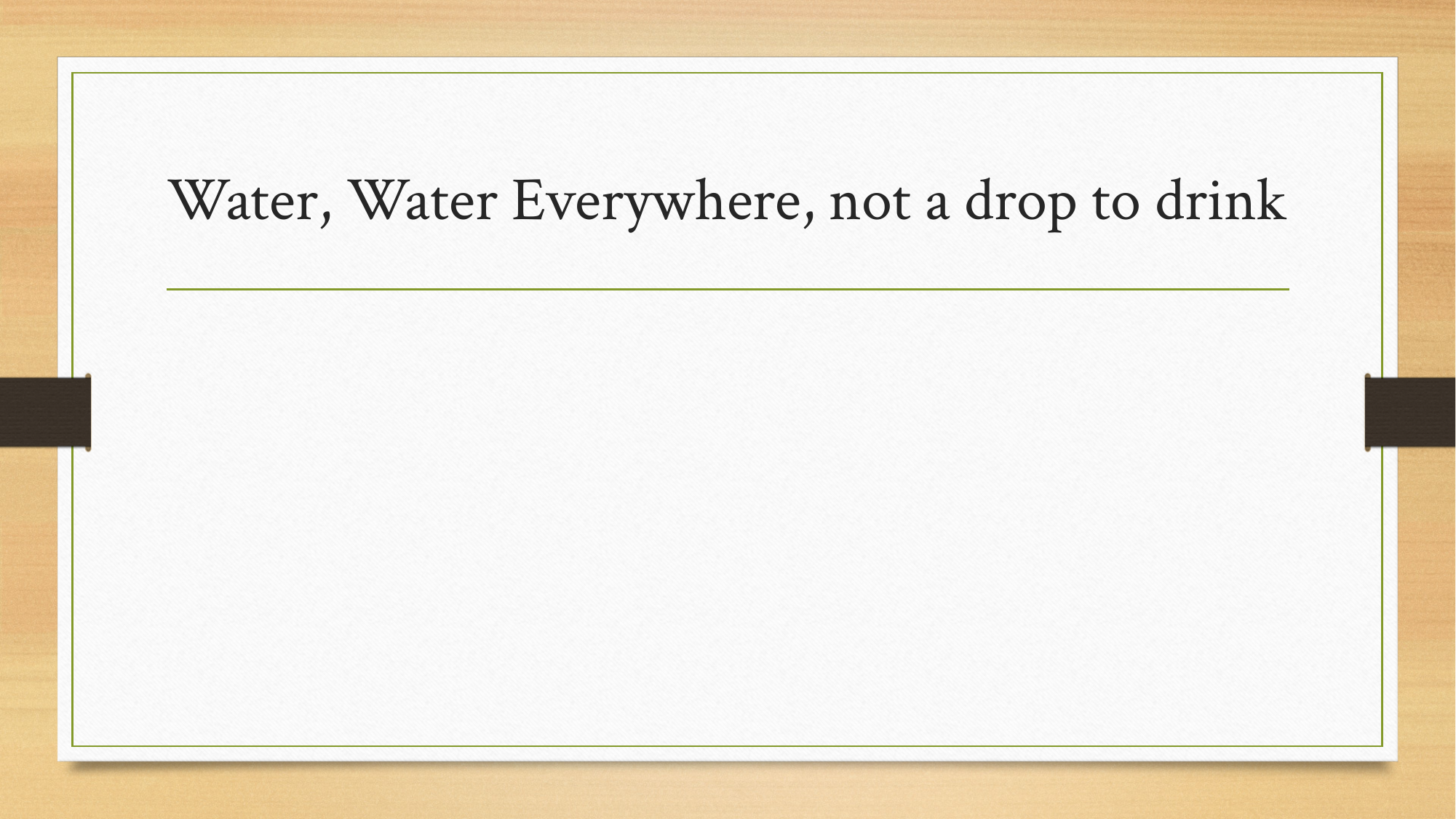

# Water, Water Everywhere, not a drop to drink